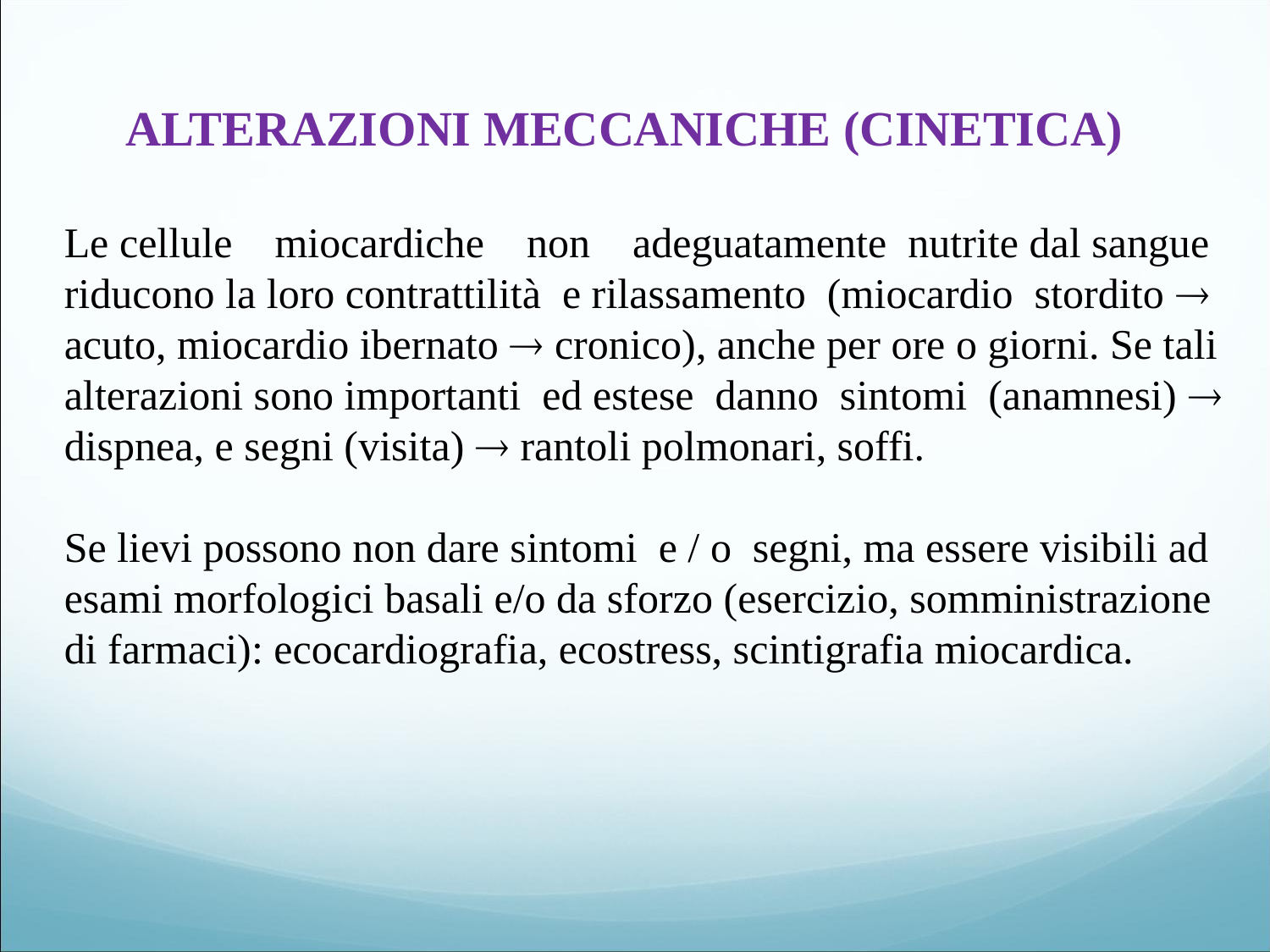

ALTERAZIONI MECCANICHE (CINETICA)

Le cellule    miocardiche    non    adeguatamente  nutrite dal sangue riducono la loro contrattilità  e rilassamento  (miocardio  stordito → acuto, miocardio ibernato → cronico), anche per ore o giorni. Se tali alterazioni sono importanti  ed estese  danno  sintomi  (anamnesi) → dispnea, e segni (visita) → rantoli polmonari, soffi.

Se lievi possono non dare sintomi  e / o  segni, ma essere visibili ad esami morfologici basali e/o da sforzo (esercizio, somministrazione di farmaci): ecocardiografia, ecostress, scintigrafia miocardica.